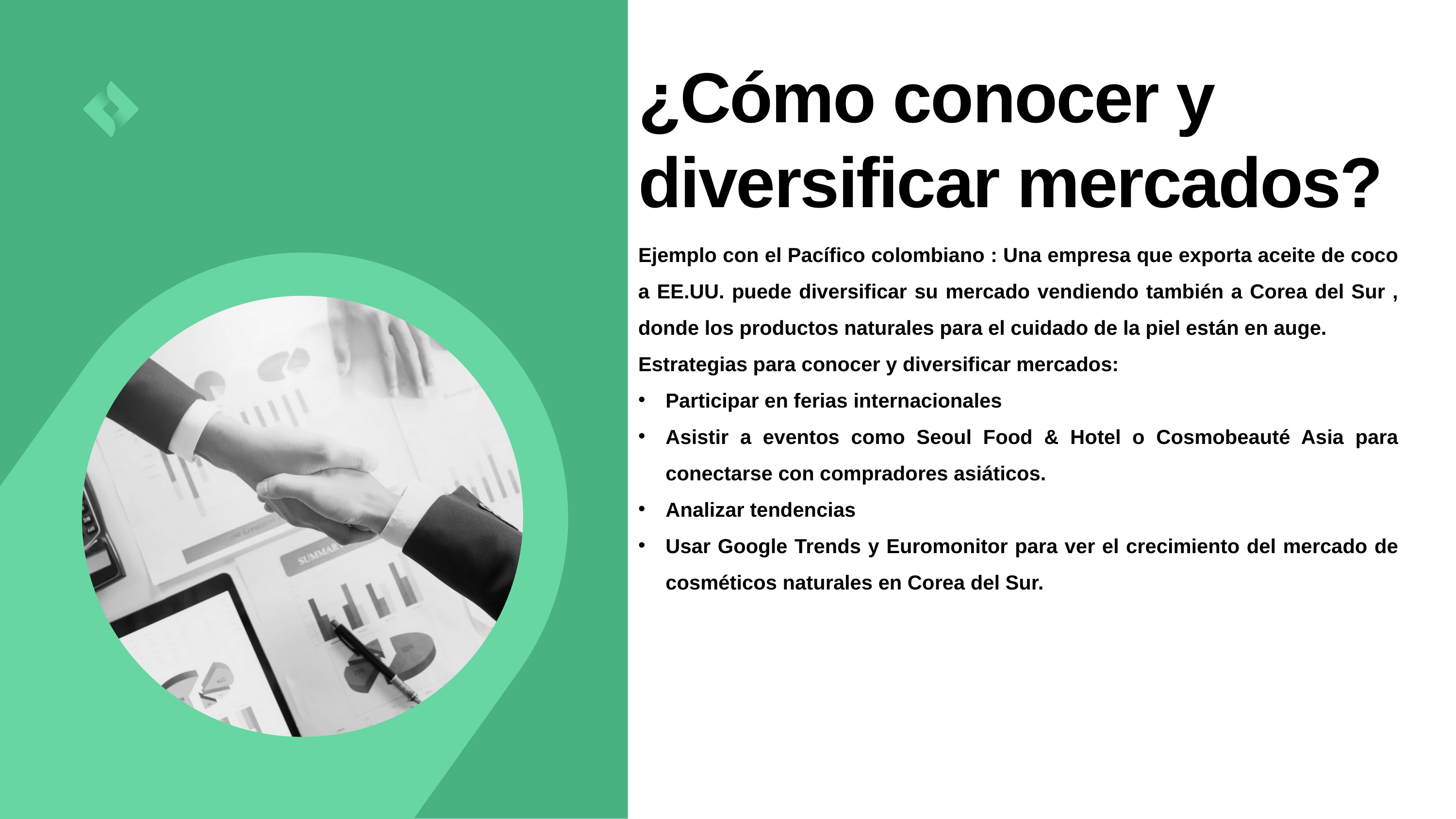

¿Cómo conocer y diversificar mercados?

Ejemplo con el Pacífico colombiano : Una empresa que exporta aceite de coco a EE.UU. puede diversificar su mercado vendiendo también a Corea del Sur , donde los productos naturales para el cuidado de la piel están en auge.
Estrategias para conocer y diversificar mercados:
Participar en ferias internacionales
Asistir a eventos como Seoul Food & Hotel o Cosmobeauté Asia para conectarse con compradores asiáticos.
Analizar tendencias
Usar Google Trends y Euromonitor para ver el crecimiento del mercado de cosméticos naturales en Corea del Sur.